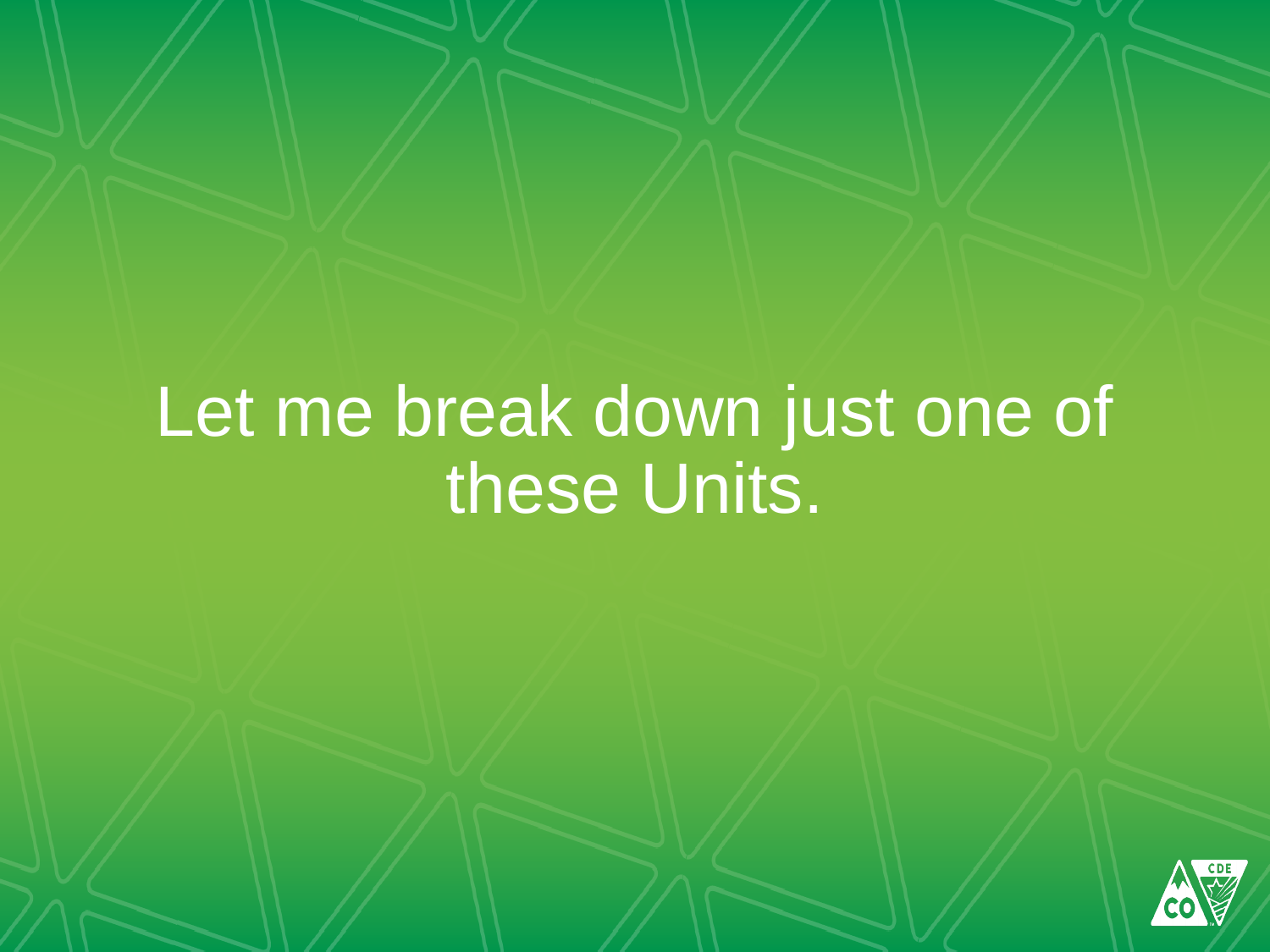

# Let me break down just one of these Units.